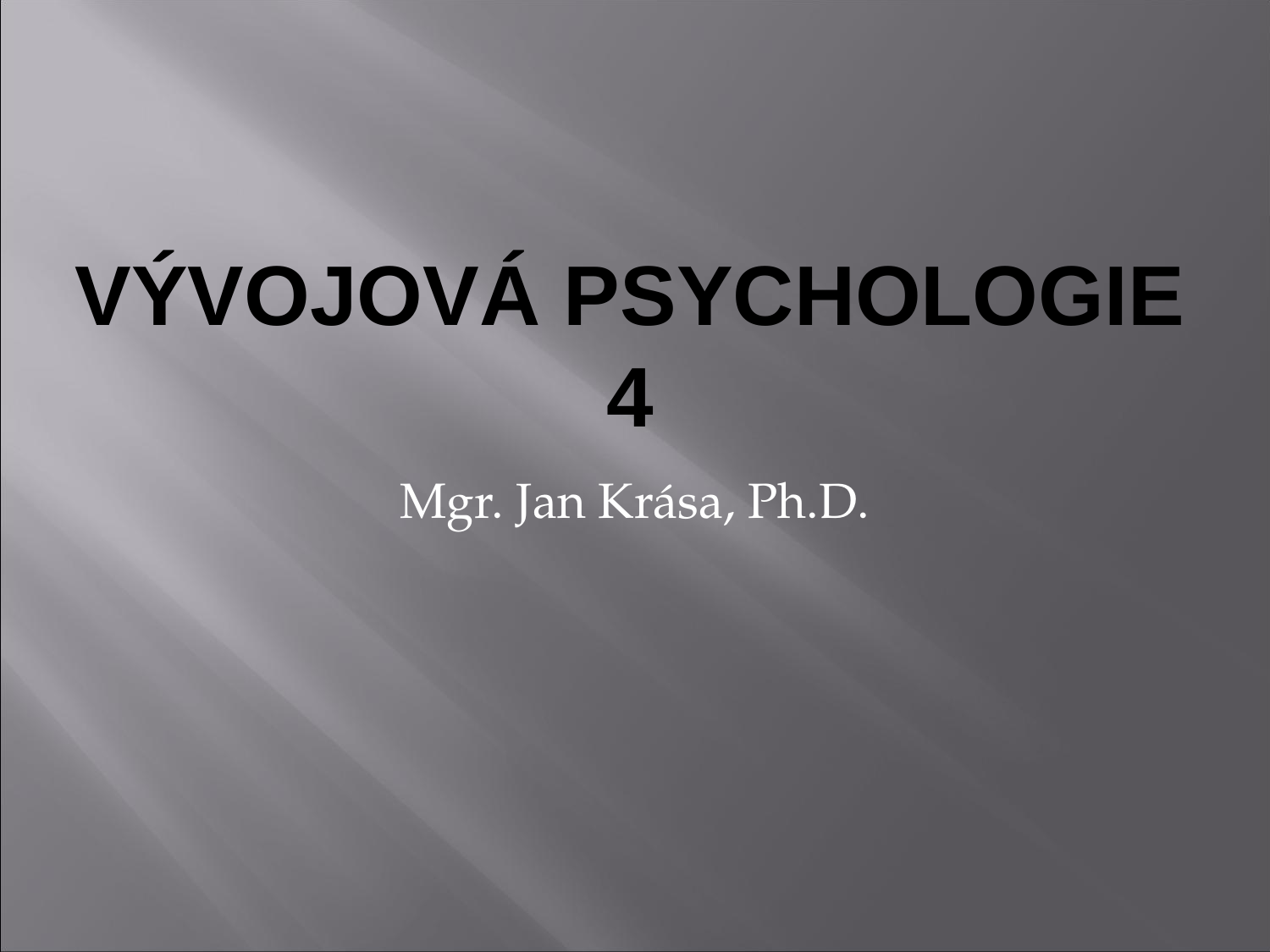

# Vývojová psychologie 4
Mgr. Jan Krása, Ph.D.